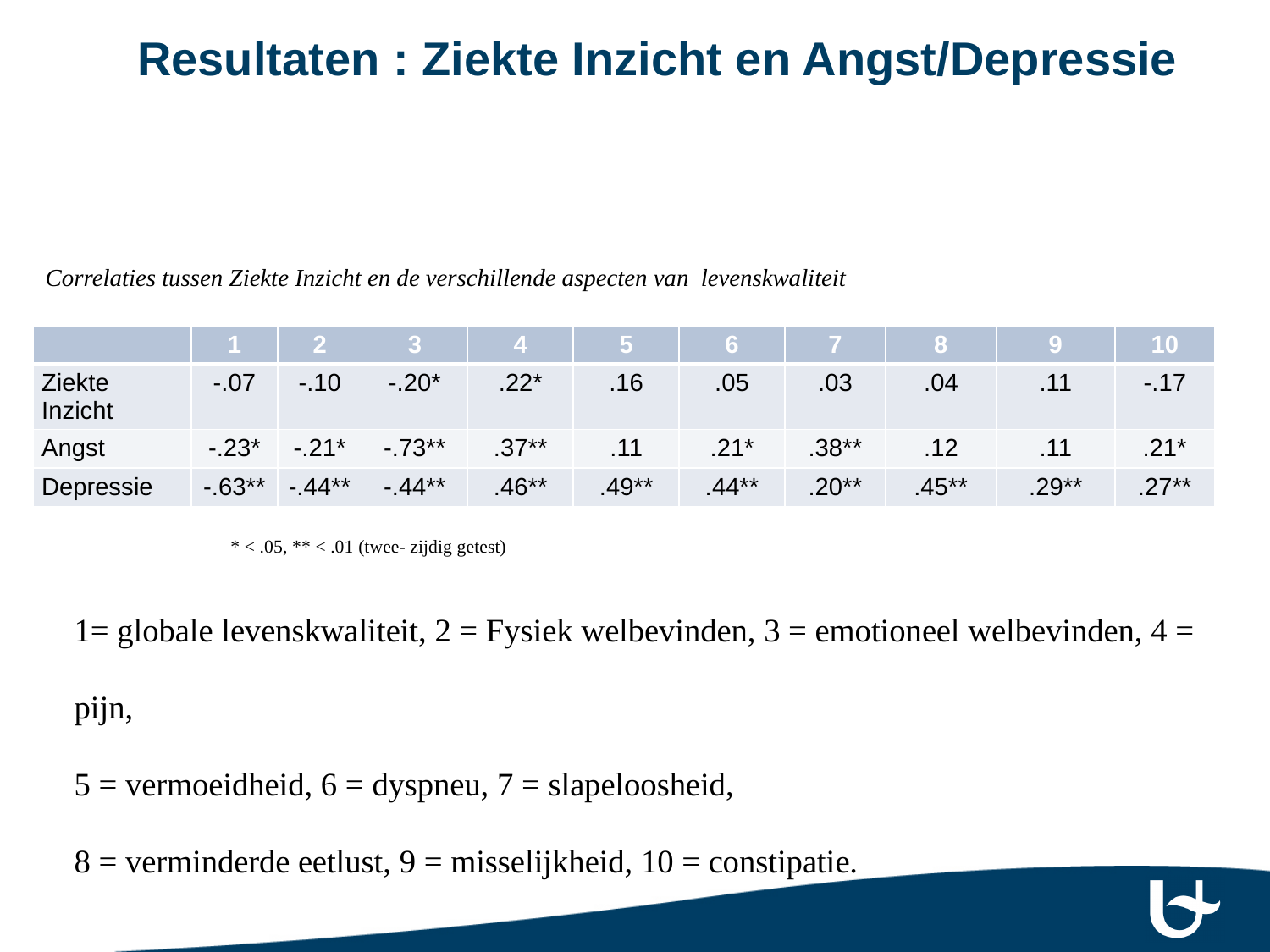

# Resultaten : Ziekte Inzicht en Angst/Depressie

Correlaties tussen Ziekte Inzicht en de verschillende aspecten van  levenskwaliteit
|  | 1 | 2 | 3 | 4 | 5 | 6 | 7 | 8 | 9 | 10 |
| --- | --- | --- | --- | --- | --- | --- | --- | --- | --- | --- |
| Ziekte Inzicht | -.07 | -.10 | -.20\* | .22\* | .16 | .05 | .03 | .04 | .11 | -.17 |
| Angst | -.23\* | -.21\* | -.73\*\* | .37\*\* | .11 | .21\* | .38\*\* | .12 | .11 | .21\* |
| Depressie | -.63\*\* | -.44\*\* | -.44\*\* | .46\*\* | .49\*\* | .44\*\* | .20\*\* | .45\*\* | .29\*\* | .27\*\* |
* < .05, ** < .01 (twee- zijdig getest)
1= globale levenskwaliteit, 2 = Fysiek welbevinden, 3 = emotioneel welbevinden, 4 = pijn,
5 = vermoeidheid, 6 = dyspneu, 7 = slapeloosheid,
8 = verminderde eetlust, 9 = misselijkheid, 10 = constipatie.